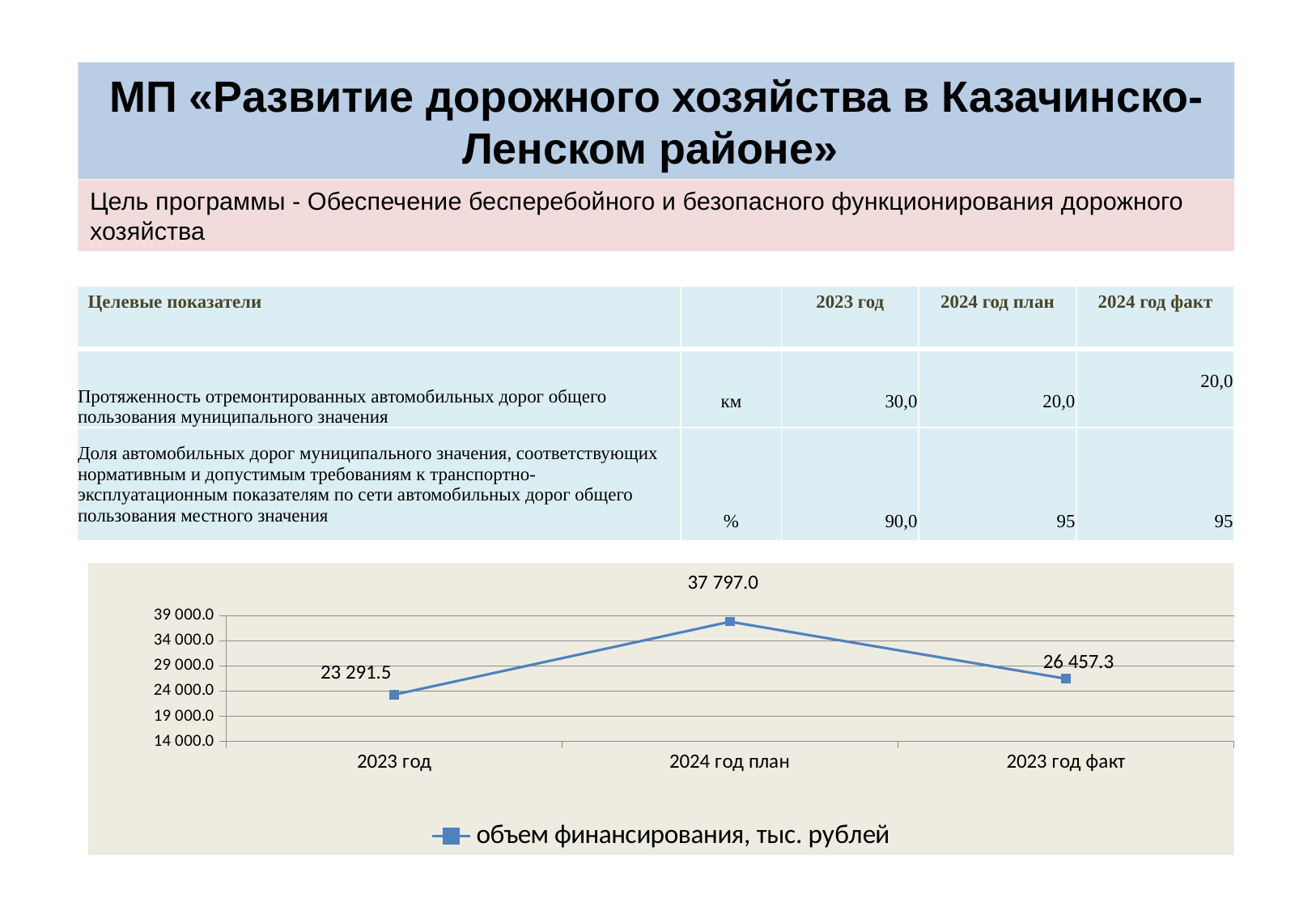

МП «Развитие дорожного хозяйства в Казачинско-Ленском районе»
Цель программы - Обеспечение бесперебойного и безопасного функционирования дорожного хозяйства
| Целевые показатели |  | 2023 год | 2024 год план | 2024 год факт |
| --- | --- | --- | --- | --- |
| Протяженность отремонтированных автомобильных дорог общего пользования муниципального значения | км | 30,0 | 20,0 | 20,0 |
| Доля автомобильных дорог муниципального значения, соответствующих нормативным и допустимым требованиям к транспортно-эксплуатационным показателям по сети автомобильных дорог общего пользования местного значения | % | 90,0 | 95 | 95 |

### Chart

| Category | объем финансирования, тыс. рублей |
|---|---|
| 2023 год | 23291.5 |
| 2024 год план | 37797.0 |
| 2023 год факт | 26457.3 |